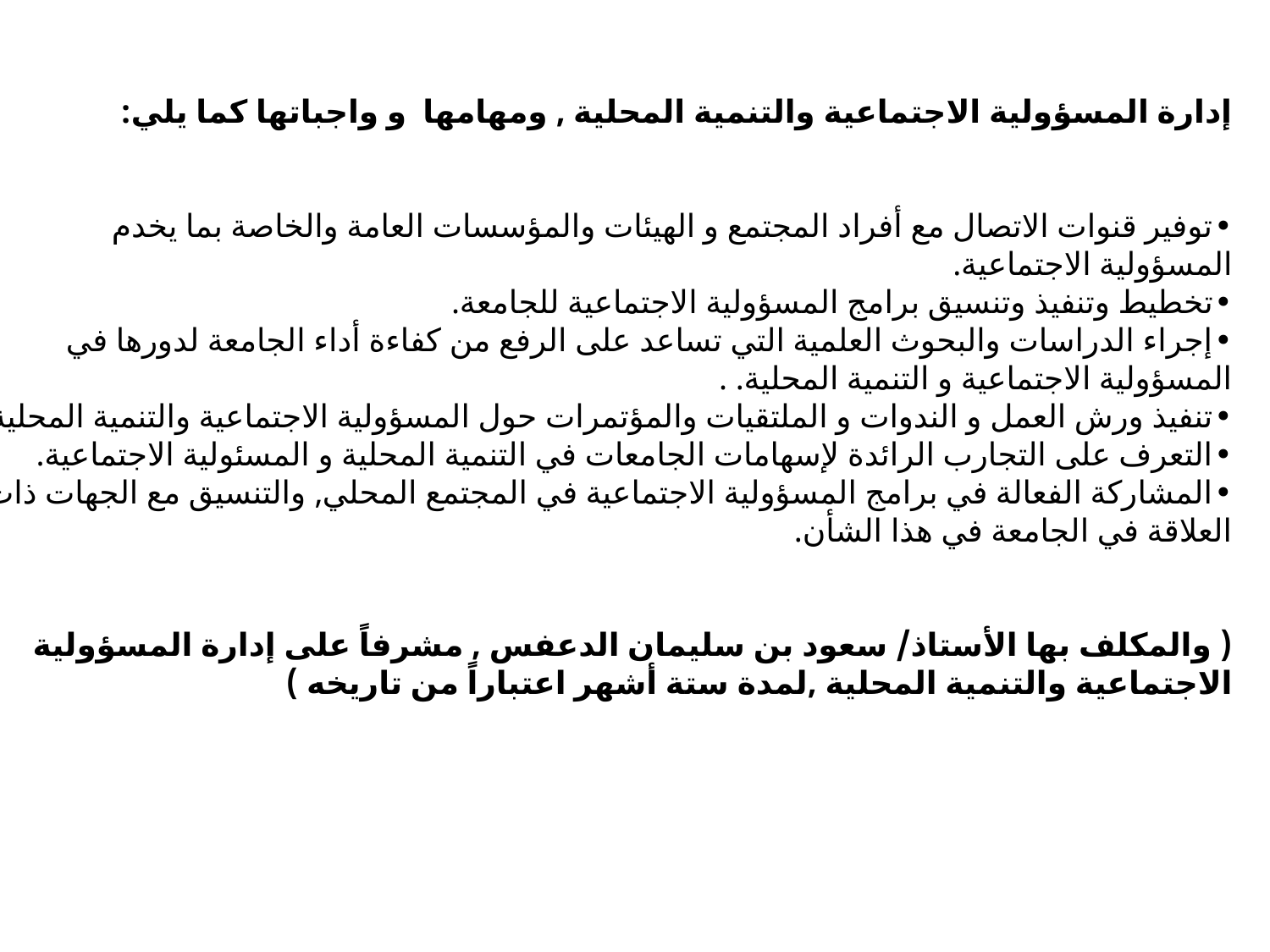

إدارة المسؤولية الاجتماعية والتنمية المحلية , ومهامها  و واجباتها كما يلي:

•	توفير قنوات الاتصال مع أفراد المجتمع و الهيئات والمؤسسات العامة والخاصة بما يخدم المسؤولية الاجتماعية.
•	تخطيط وتنفيذ وتنسيق برامج المسؤولية الاجتماعية للجامعة.
•	إجراء الدراسات والبحوث العلمية التي تساعد على الرفع من كفاءة أداء الجامعة لدورها في المسؤولية الاجتماعية و التنمية المحلية. .
•	تنفيذ ورش العمل و الندوات و الملتقيات والمؤتمرات حول المسؤولية الاجتماعية والتنمية المحلية.
•	التعرف على التجارب الرائدة لإسهامات الجامعات في التنمية المحلية و المسئولية الاجتماعية.
•	المشاركة الفعالة في برامج المسؤولية الاجتماعية في المجتمع المحلي, والتنسيق مع الجهات ذات العلاقة في الجامعة في هذا الشأن.

( والمكلف بها الأستاذ/ سعود بن سليمان الدعفس , مشرفاً على إدارة المسؤولية الاجتماعية والتنمية المحلية ,لمدة ستة أشهر اعتباراً من تاريخه )